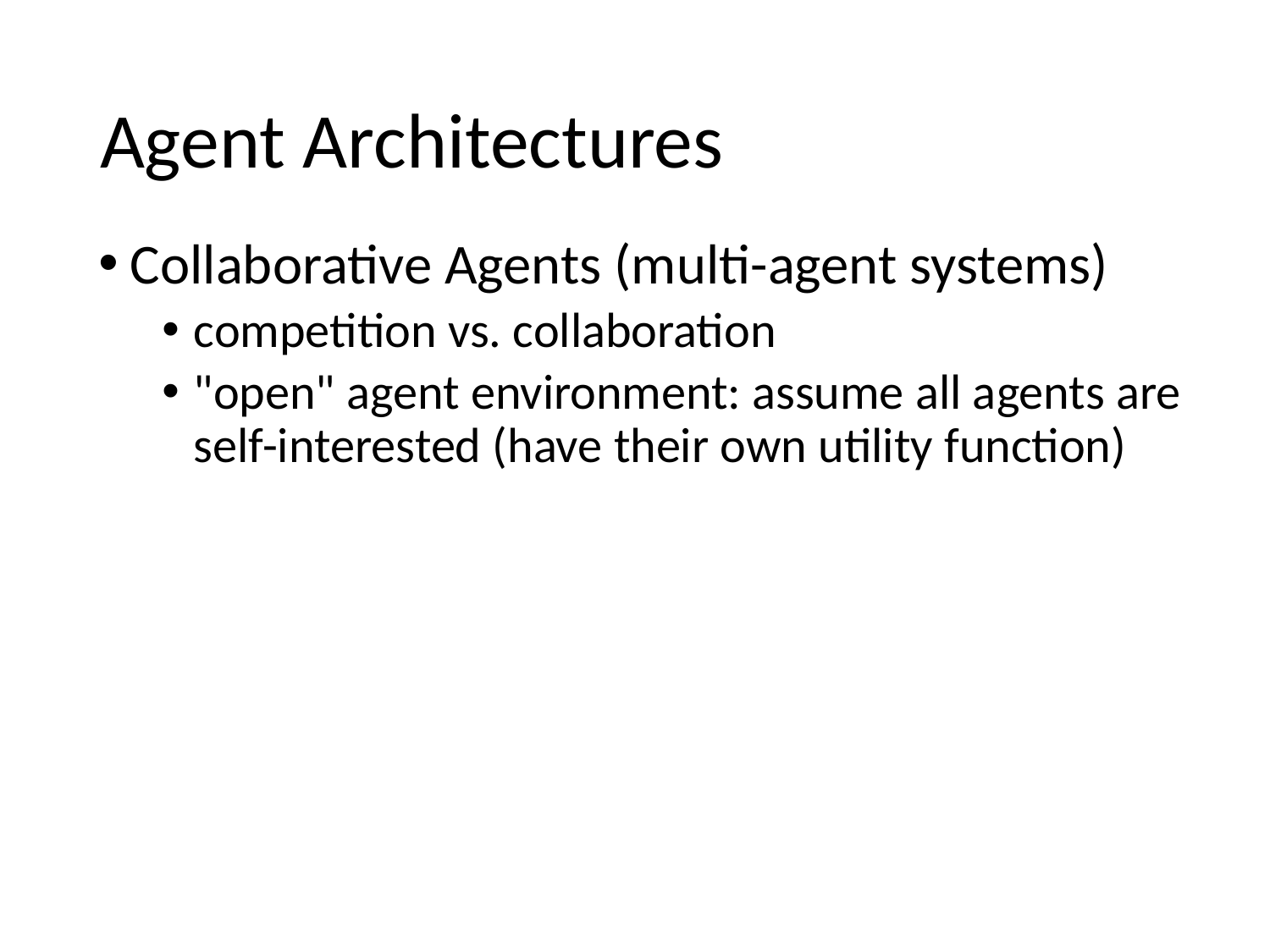

# Agent Architectures
Collaborative Agents (multi-agent systems)
competition vs. collaboration
"open" agent environment: assume all agents are self-interested (have their own utility function)